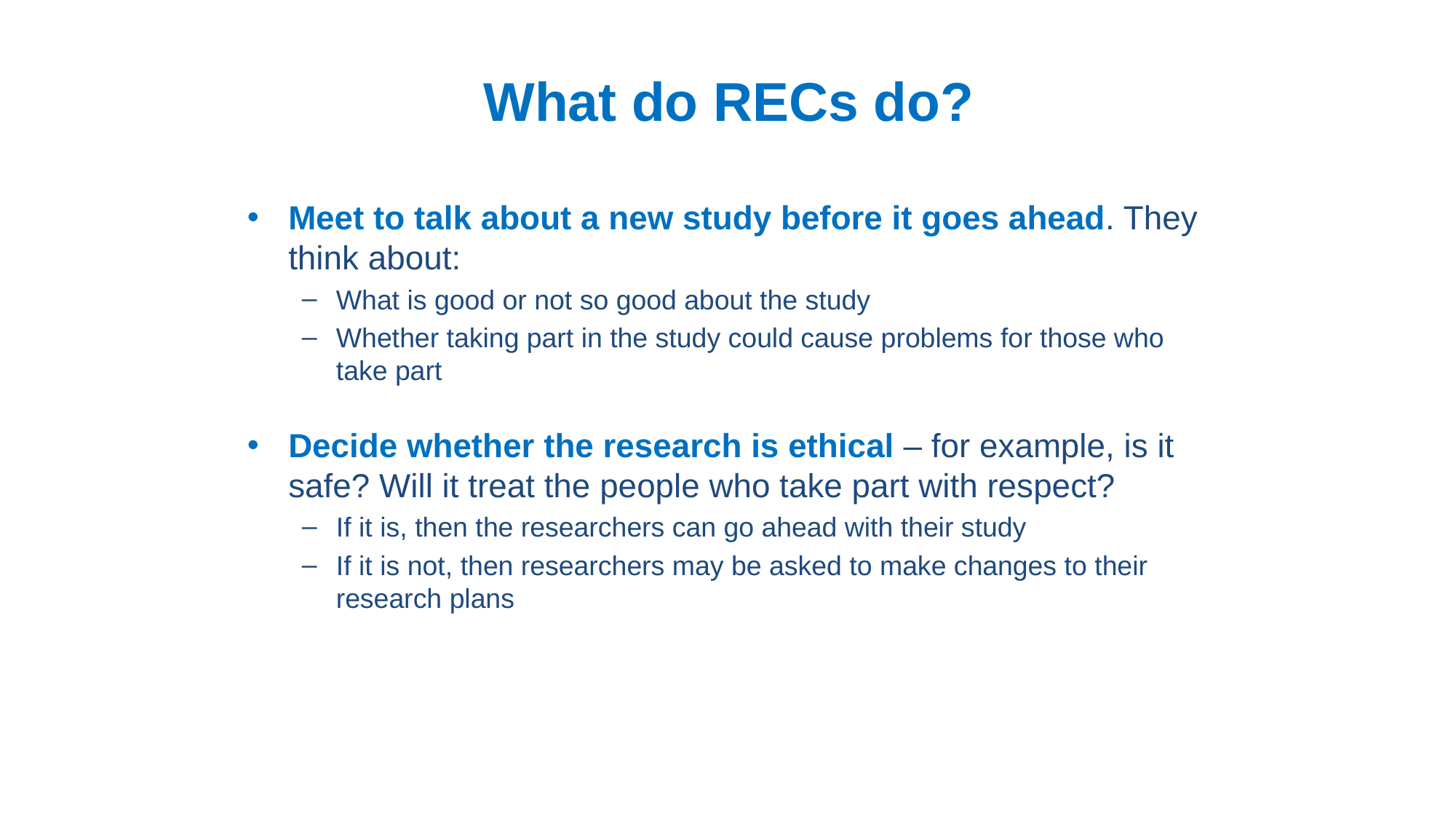

# What do RECs do?
Meet to talk about a new study before it goes ahead. They think about:
What is good or not so good about the study
Whether taking part in the study could cause problems for those who take part

Decide whether the research is ethical – for example, is it safe? Will it treat the people who take part with respect?
If it is, then the researchers can go ahead with their study
If it is not, then researchers may be asked to make changes to their research plans